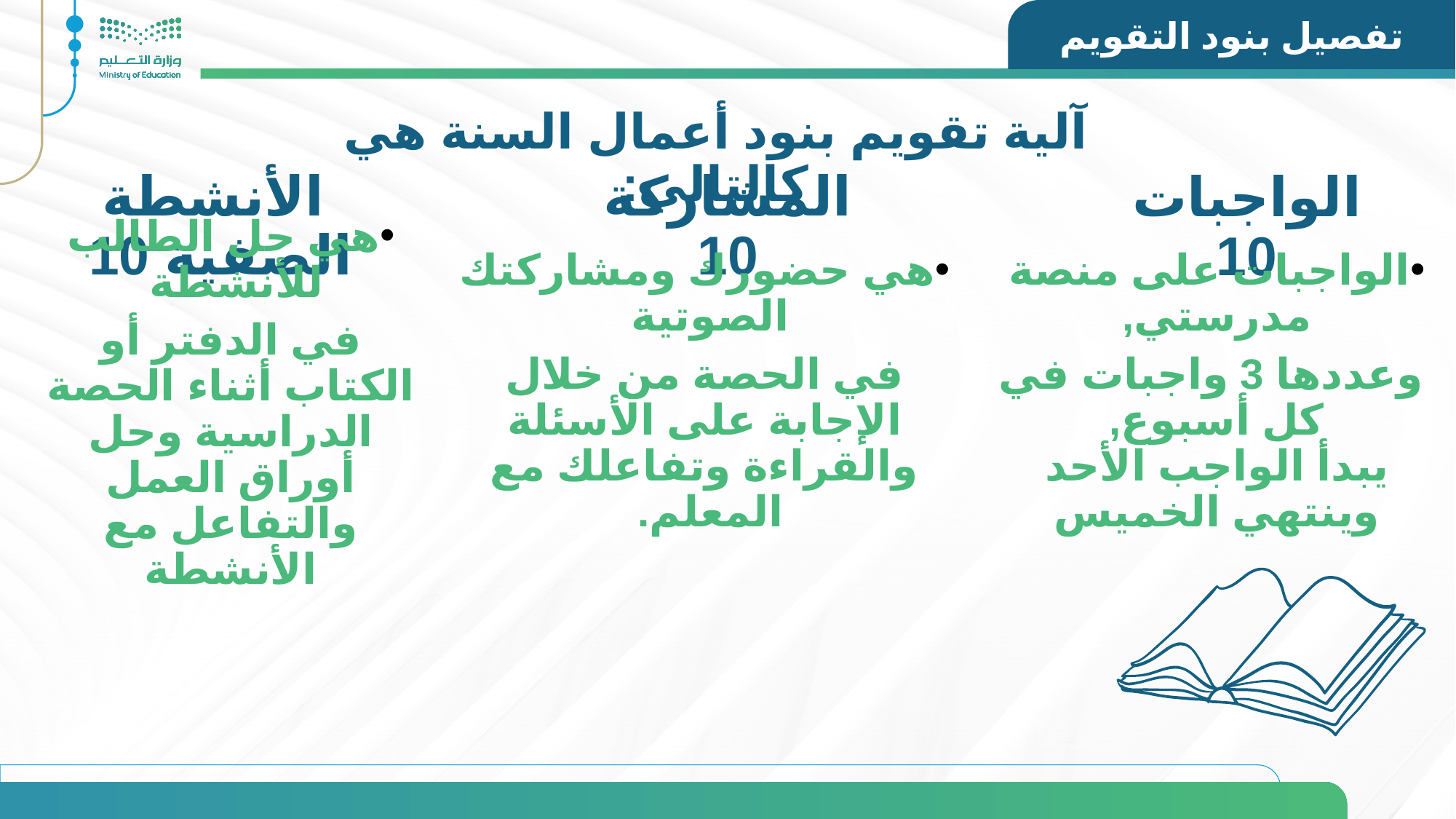

تفصيل بنود التقويم
آلية تقويم بنود أعمال السنة هي كالتالي:
الأنشطة الصفية 10
المشاركة 10
الواجبات 10
هي حضورك ومشاركتك الصوتية
في الحصة من خلال الإجابة على الأسئلة والقراءة وتفاعلك مع المعلم.
هي حل الطالب للأنشطة
في الدفتر أو الكتاب أثناء الحصة الدراسية وحل أوراق العمل والتفاعل مع الأنشطة
الواجبات على منصة مدرستي,
 وعددها 3 واجبات في كل أسبوع,
يبدأ الواجب الأحد وينتهي الخميس